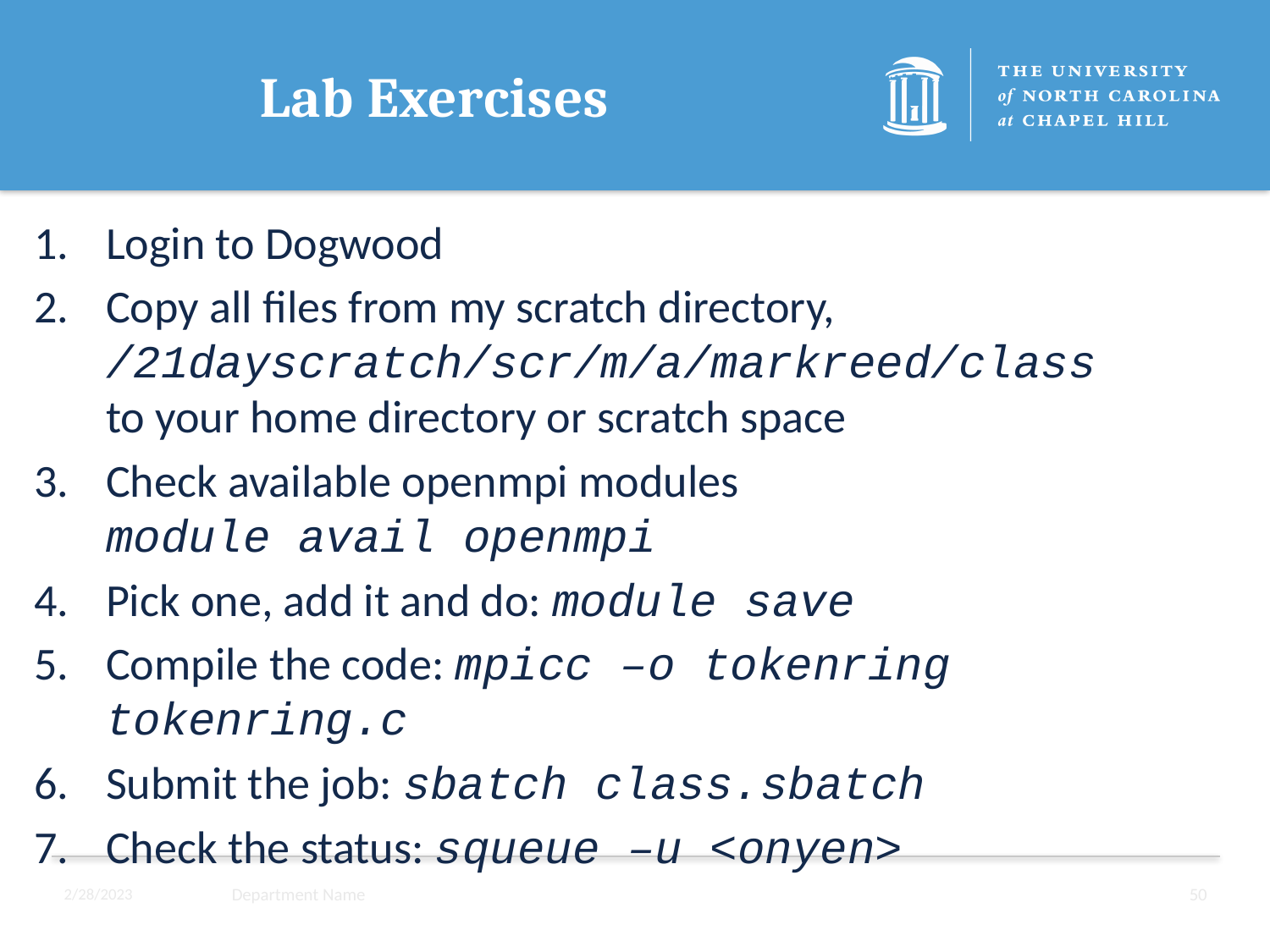

# Lab Exercises
Login to Dogwood
Copy all files from my scratch directory, /21dayscratch/scr/m/a/markreed/class
to your home directory or scratch space
Check available openmpi modules
module avail openmpi
Pick one, add it and do: module save
Compile the code: mpicc –o tokenring tokenring.c
Submit the job: sbatch class.sbatch
Check the status: squeue –u <onyen>
2/28/2023
Department Name
50